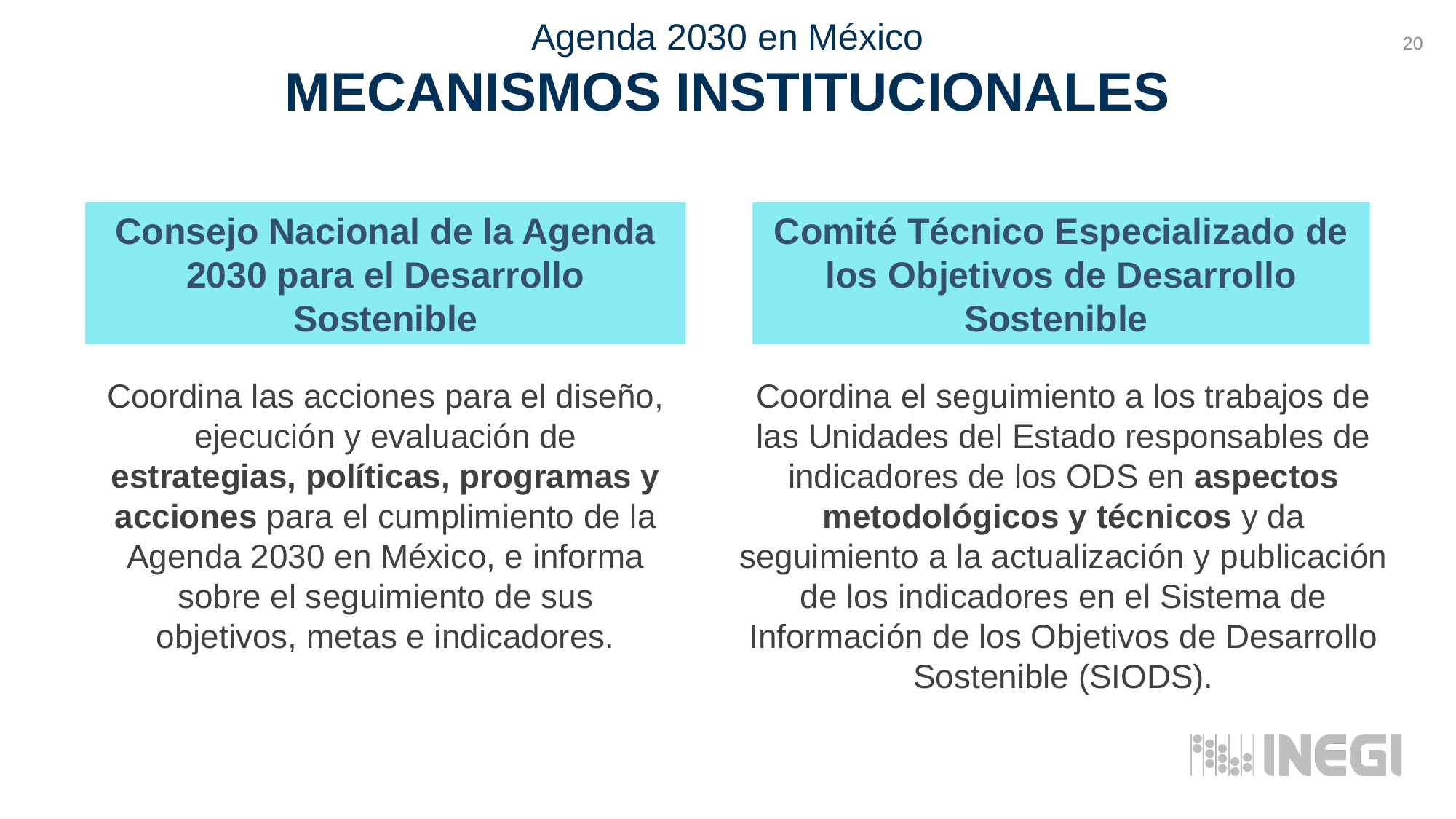

Agenda 2030 en México
20
MECANISMOS INSTITUCIONALES
Consejo Nacional de la Agenda 2030 para el Desarrollo Sostenible
Comité Técnico Especializado de los Objetivos de Desarrollo Sostenible
Coordina las acciones para el diseño, ejecución y evaluación de estrategias, políticas, programas y acciones para el cumplimiento de la Agenda 2030 en México, e informa sobre el seguimiento de sus objetivos, metas e indicadores.
Coordina el seguimiento a los trabajos de las Unidades del Estado responsables de indicadores de los ODS en aspectos metodológicos y técnicos y da seguimiento a la actualización y publicación de los indicadores en el Sistema de Información de los Objetivos de Desarrollo Sostenible (SIODS).